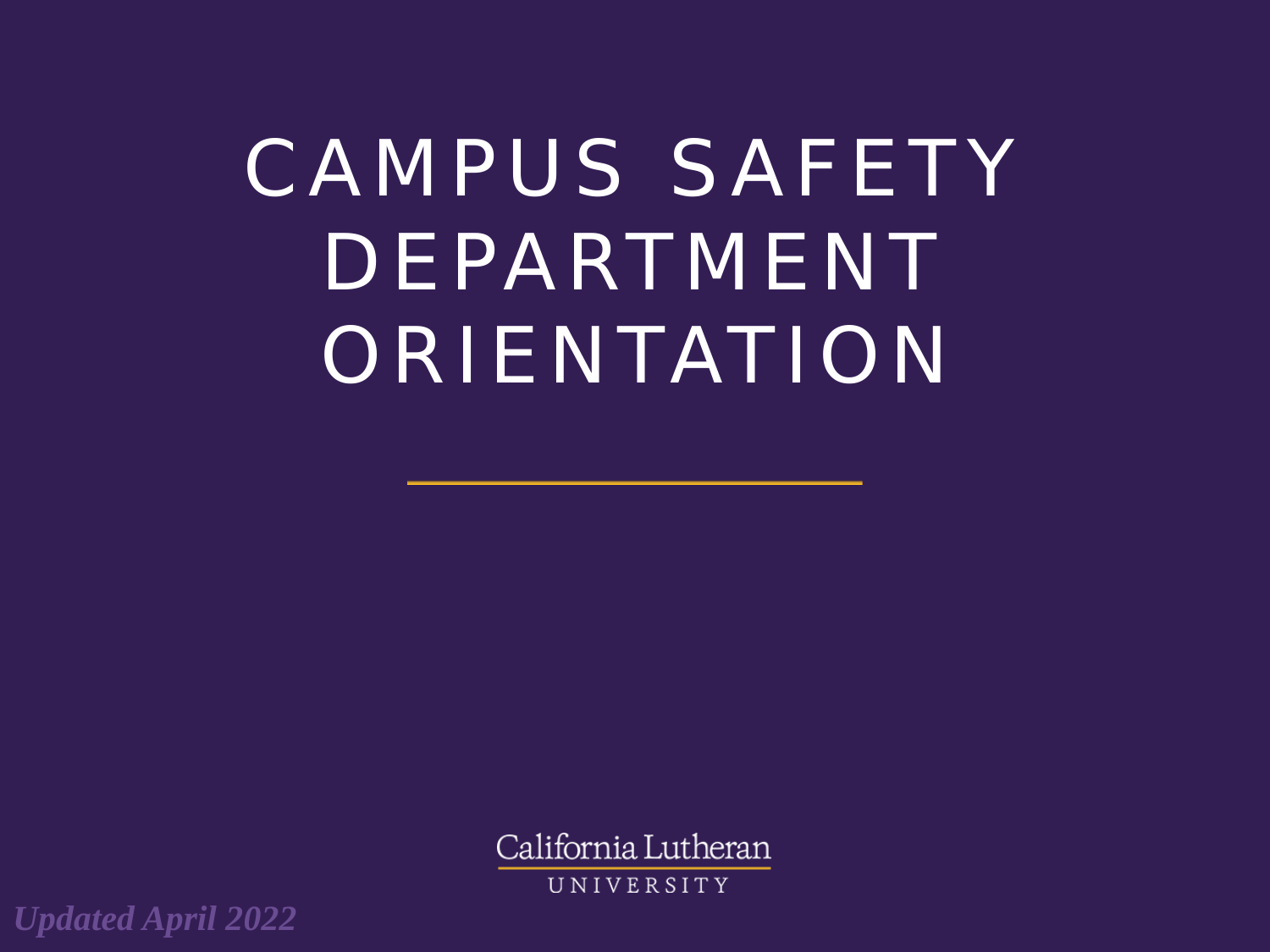

# CAMPUS SAFETY DEPARTMENT ORIENTATION

Updated April 2022